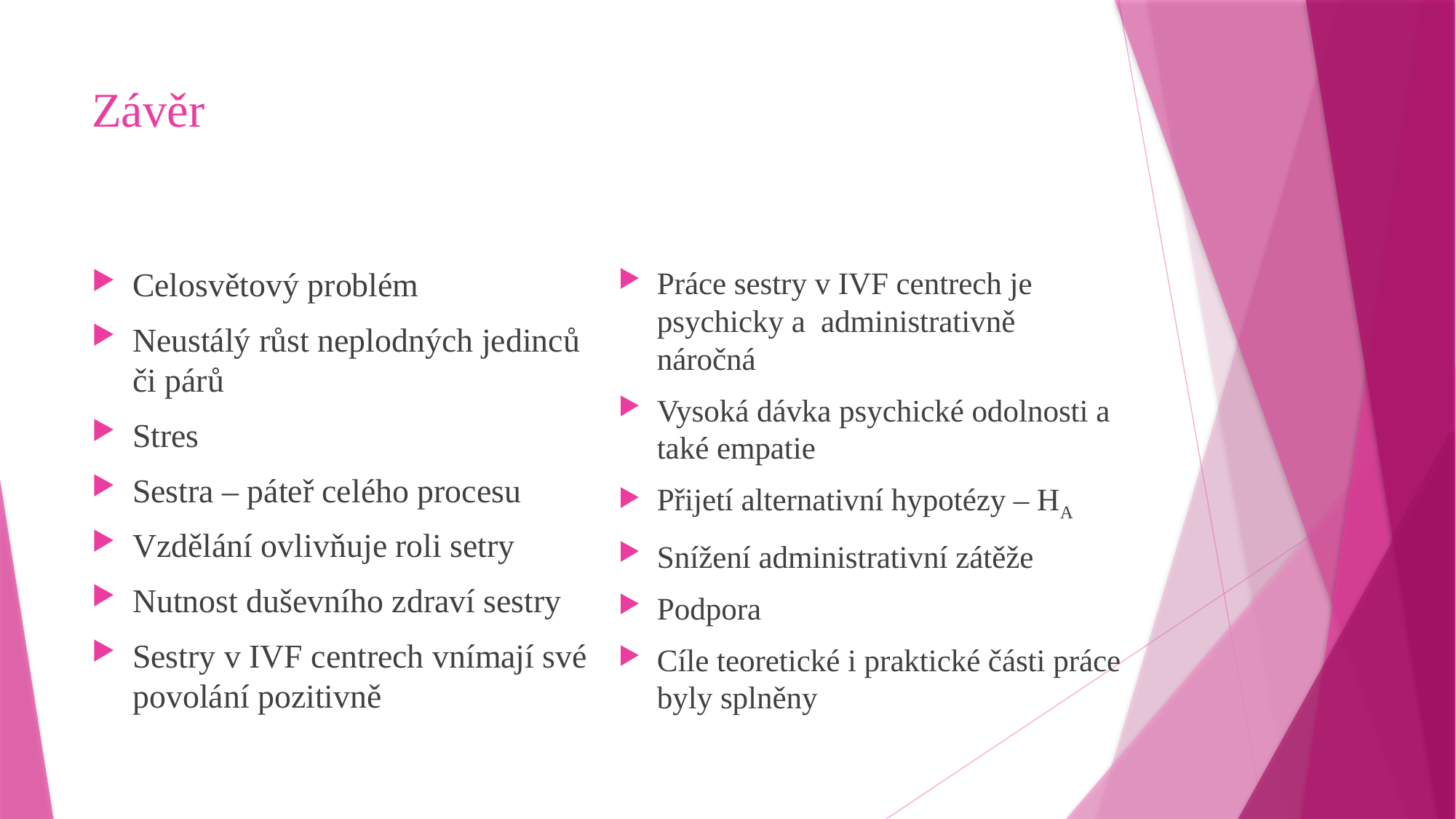

# Závěr
Celosvětový problém
Neustálý růst neplodných jedinců či párů
Stres
Sestra – páteř celého procesu
Vzdělání ovlivňuje roli setry
Nutnost duševního zdraví sestry
Sestry v IVF centrech vnímají své povolání pozitivně
Práce sestry v IVF centrech je psychicky a  administrativně náročná
Vysoká dávka psychické odolnosti a také empatie
Přijetí alternativní hypotézy – HA
Snížení administrativní zátěže
Podpora
Cíle teoretické i praktické části práce byly splněny